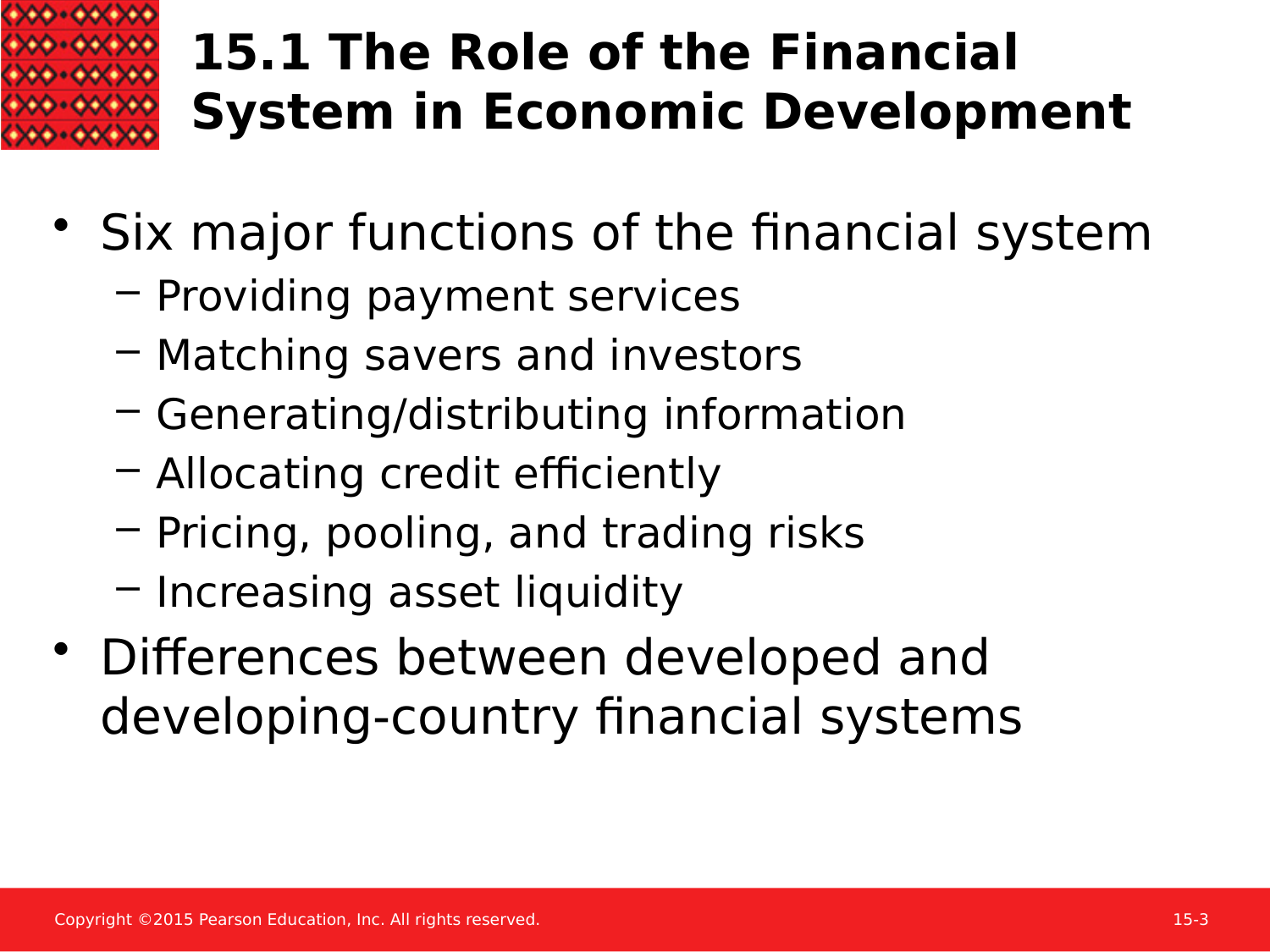

15.1 The Role of the Financial System in Economic Development
Six major functions of the financial system
Providing payment services
Matching savers and investors
Generating/distributing information
Allocating credit efficiently
Pricing, pooling, and trading risks
Increasing asset liquidity
Differences between developed and developing-country financial systems